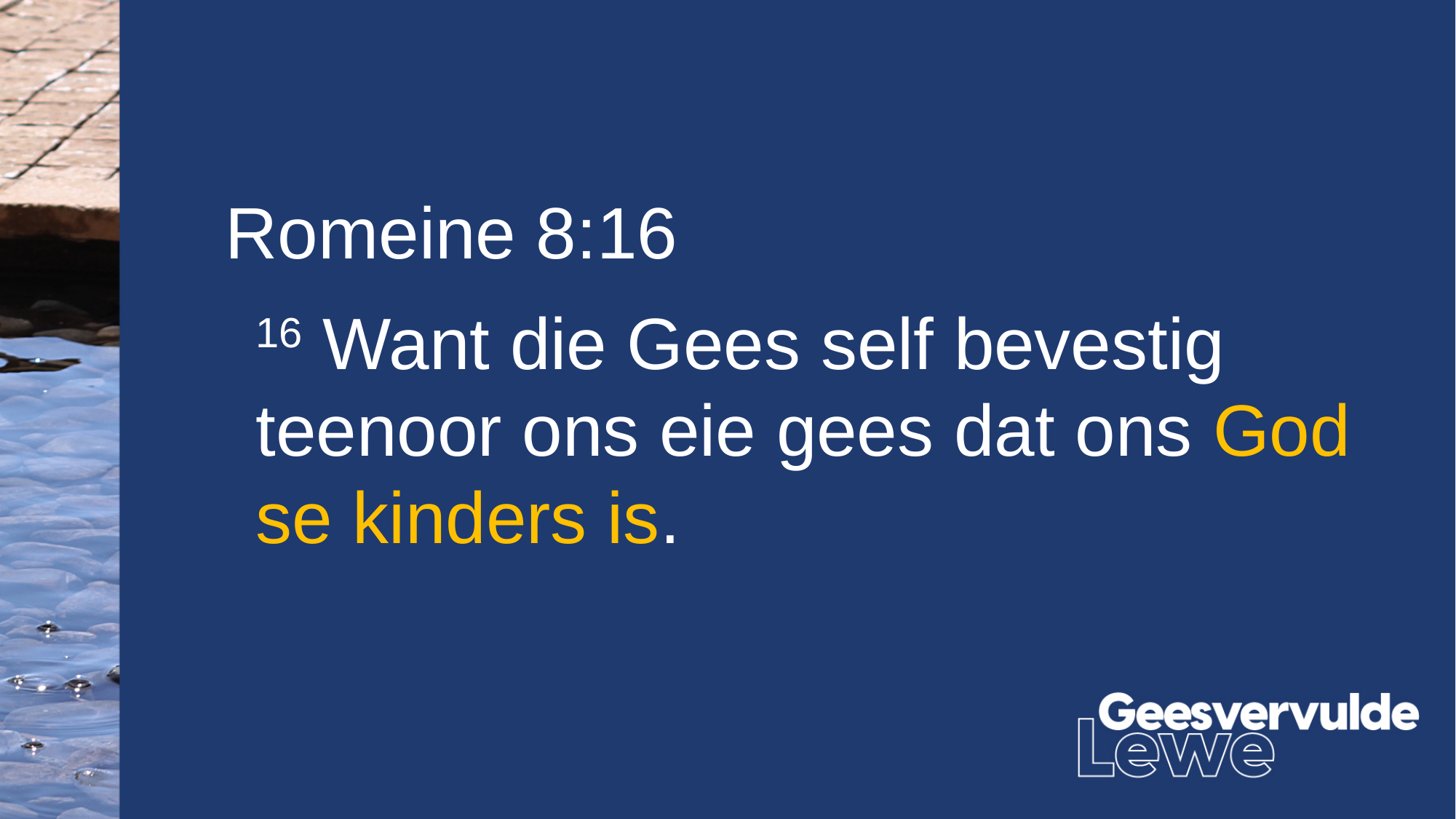

Romeine 8:16
16 Want die Gees self bevestig teenoor ons eie gees dat ons God se kinders is.